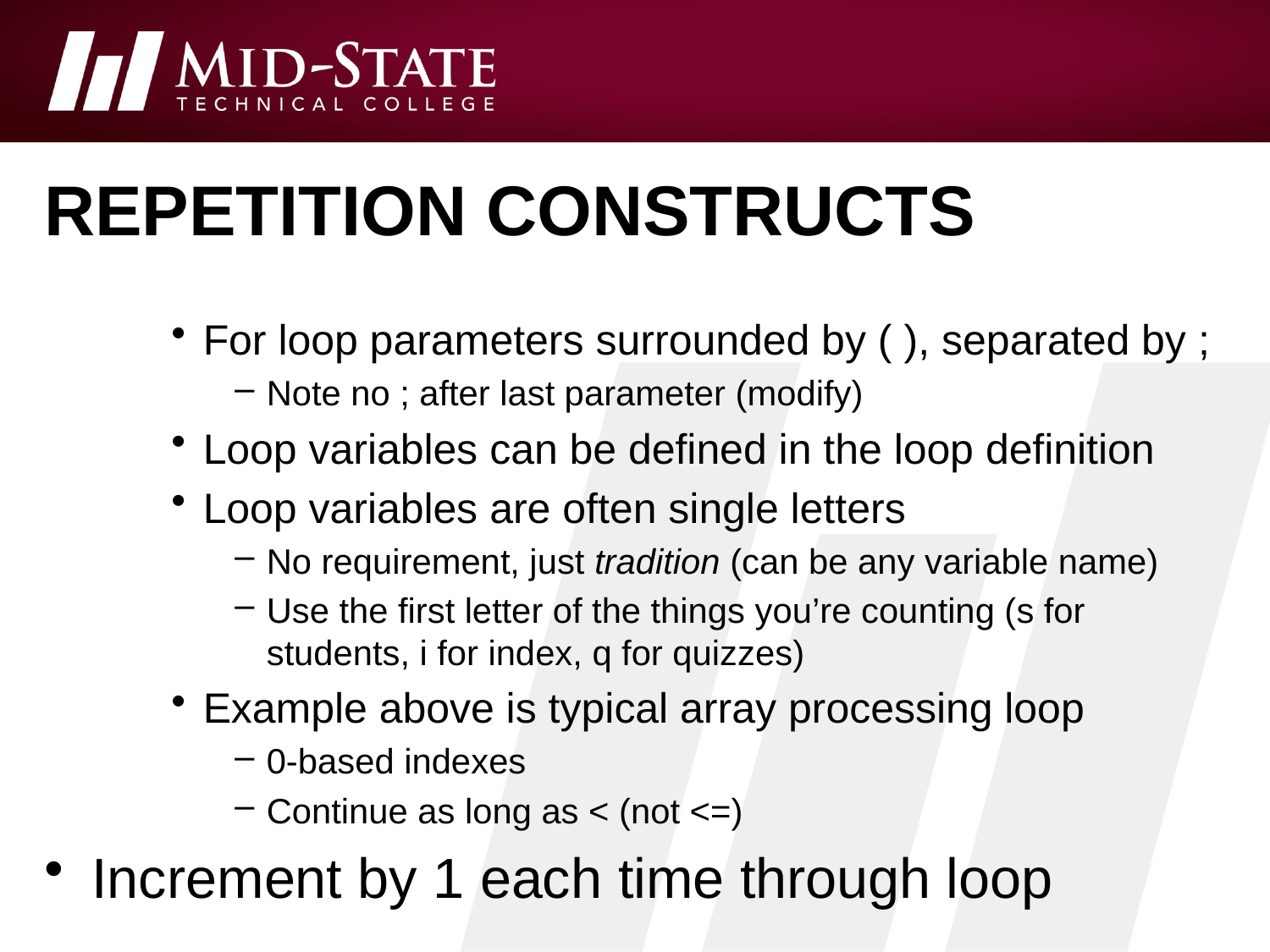

# Repetition constructs
For loop parameters surrounded by ( ), separated by ;
Note no ; after last parameter (modify)
Loop variables can be defined in the loop definition
Loop variables are often single letters
No requirement, just tradition (can be any variable name)
Use the first letter of the things you’re counting (s for students, i for index, q for quizzes)
Example above is typical array processing loop
0-based indexes
Continue as long as < (not <=)
Increment by 1 each time through loop